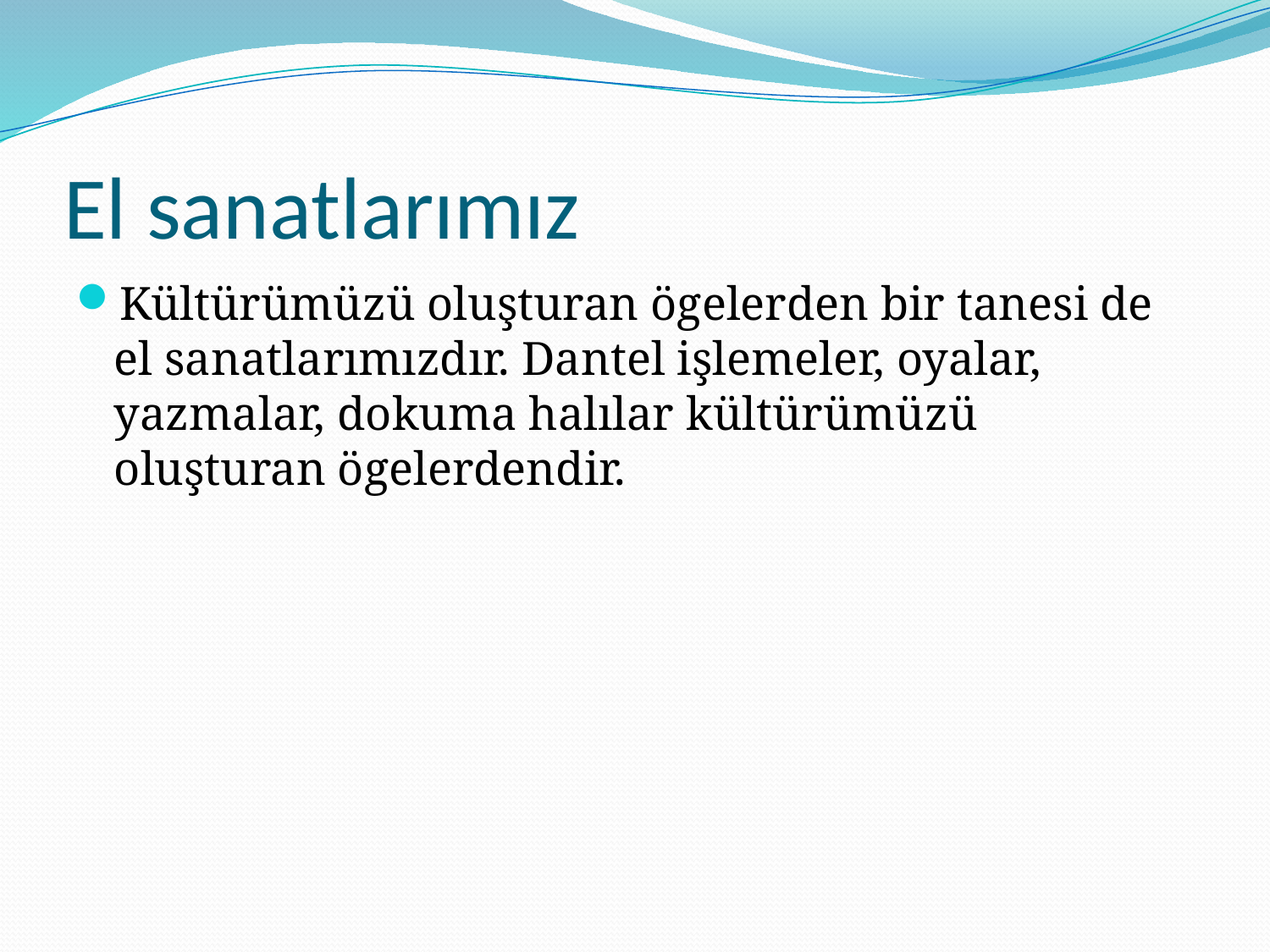

# El sanatlarımız
Kültürümüzü oluşturan ögelerden bir tanesi de el sanatlarımızdır. Dantel işlemeler, oyalar, yazmalar, dokuma halılar kültürümüzü oluşturan ögelerdendir.